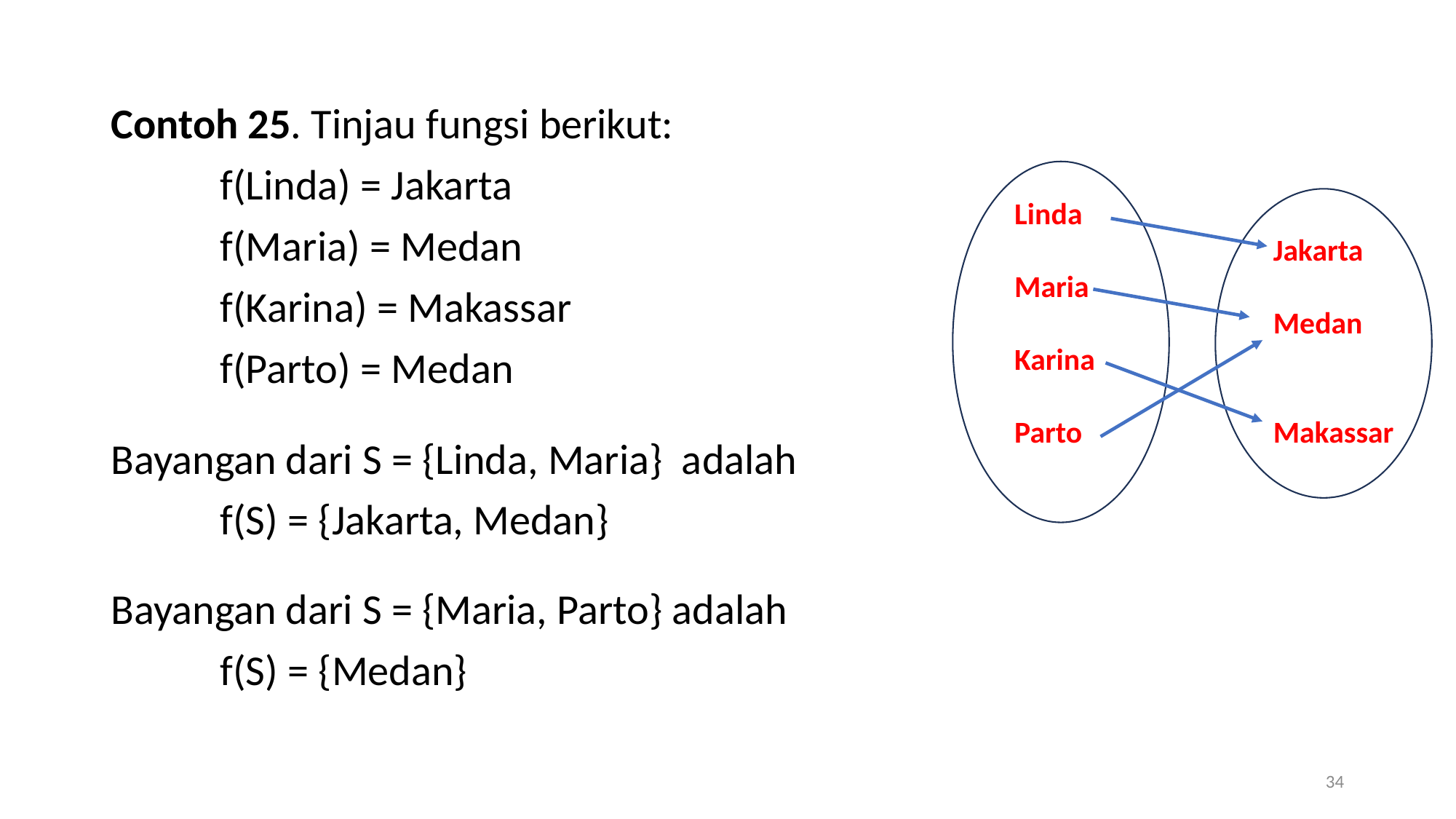

Contoh 25. Tinjau fungsi berikut:
	f(Linda) = Jakarta
	f(Maria) = Medan
	f(Karina) = Makassar
	f(Parto) = Medan

Bayangan dari S = {Linda, Maria}  adalah
	f(S) = {Jakarta, Medan}

Bayangan dari S = {Maria, Parto} adalah
	f(S) = {Medan}

Linda

Maria

Karina

Parto

Jakarta

Medan

Makassar
34